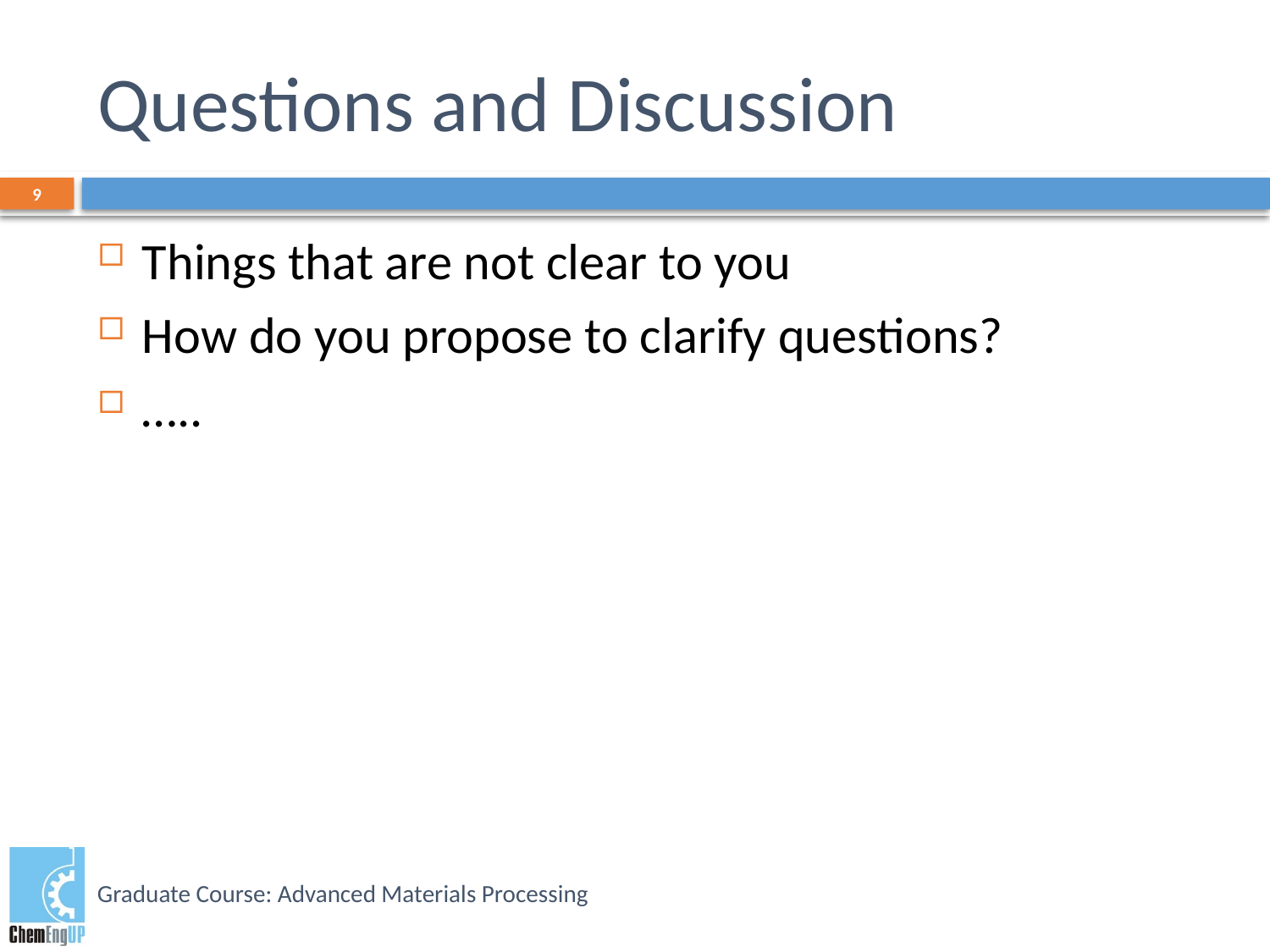

# Questions and Discussion
9
Things that are not clear to you
How do you propose to clarify questions?
…..
Graduate Course: Advanced Materials Processing